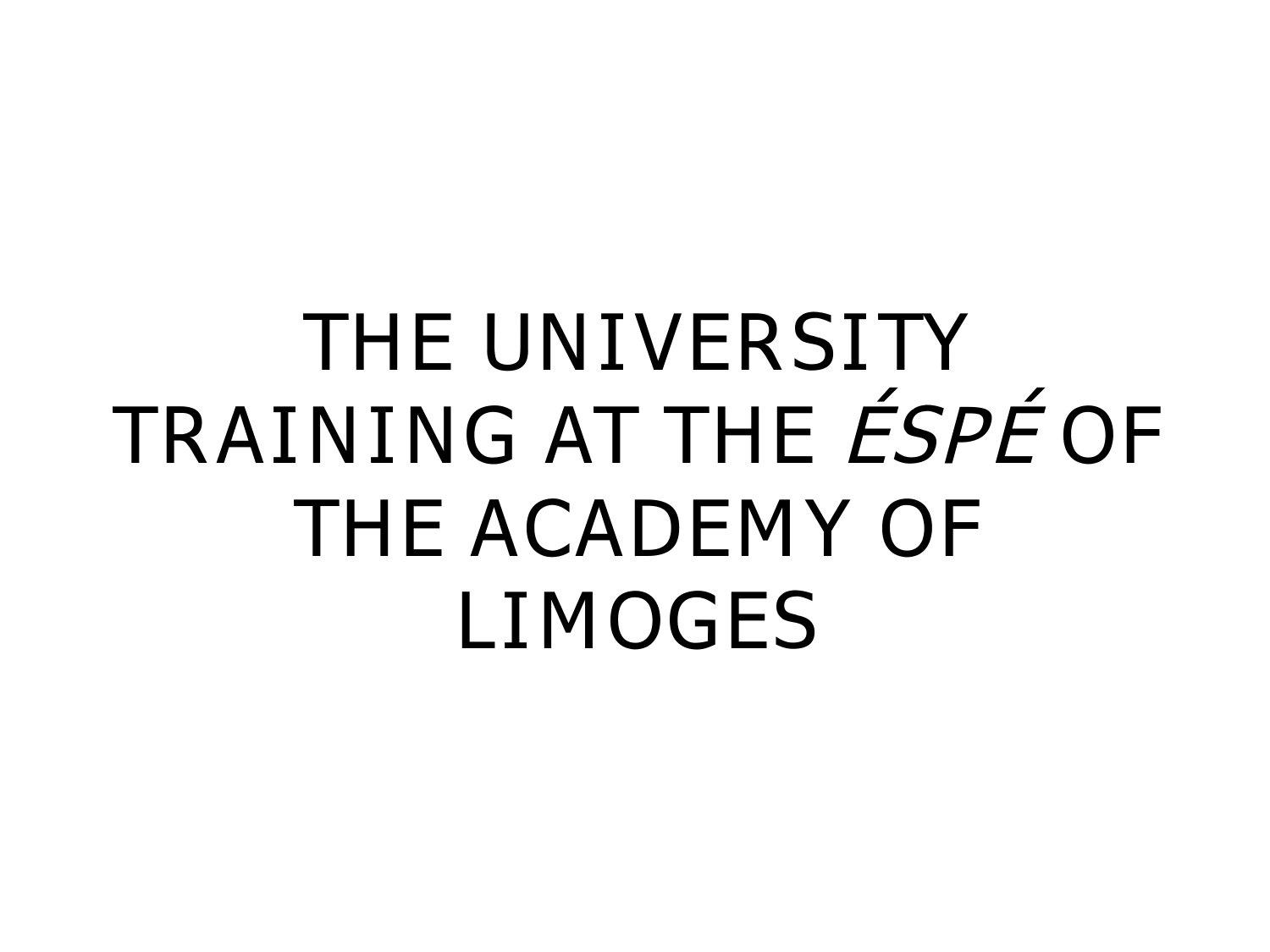

THE UNIVERSITY TRAINING AT THE éSPé OF THE ACADEMY OF LIMOGES